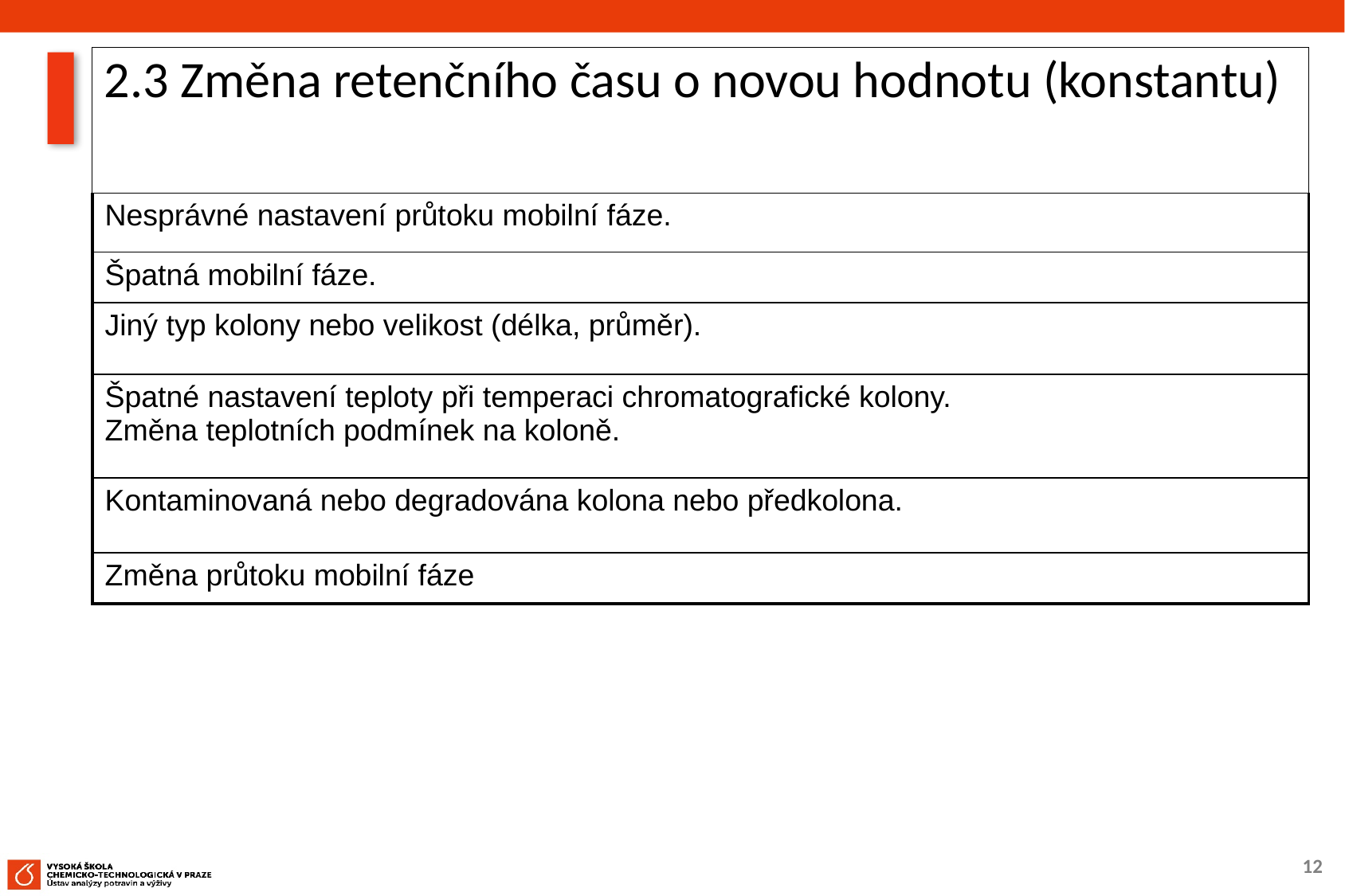

# 2.3 Změna retenčního času o novou hodnotu (konstantu)
| Nesprávné nastavení průtoku mobilní fáze. |
| --- |
| Špatná mobilní fáze. |
| Jiný typ kolony nebo velikost (délka, průměr). |
| Špatné nastavení teploty při temperaci chromatografické kolony. Změna teplotních podmínek na koloně. |
| Kontaminovaná nebo degradována kolona nebo předkolona. |
| Změna průtoku mobilní fáze |